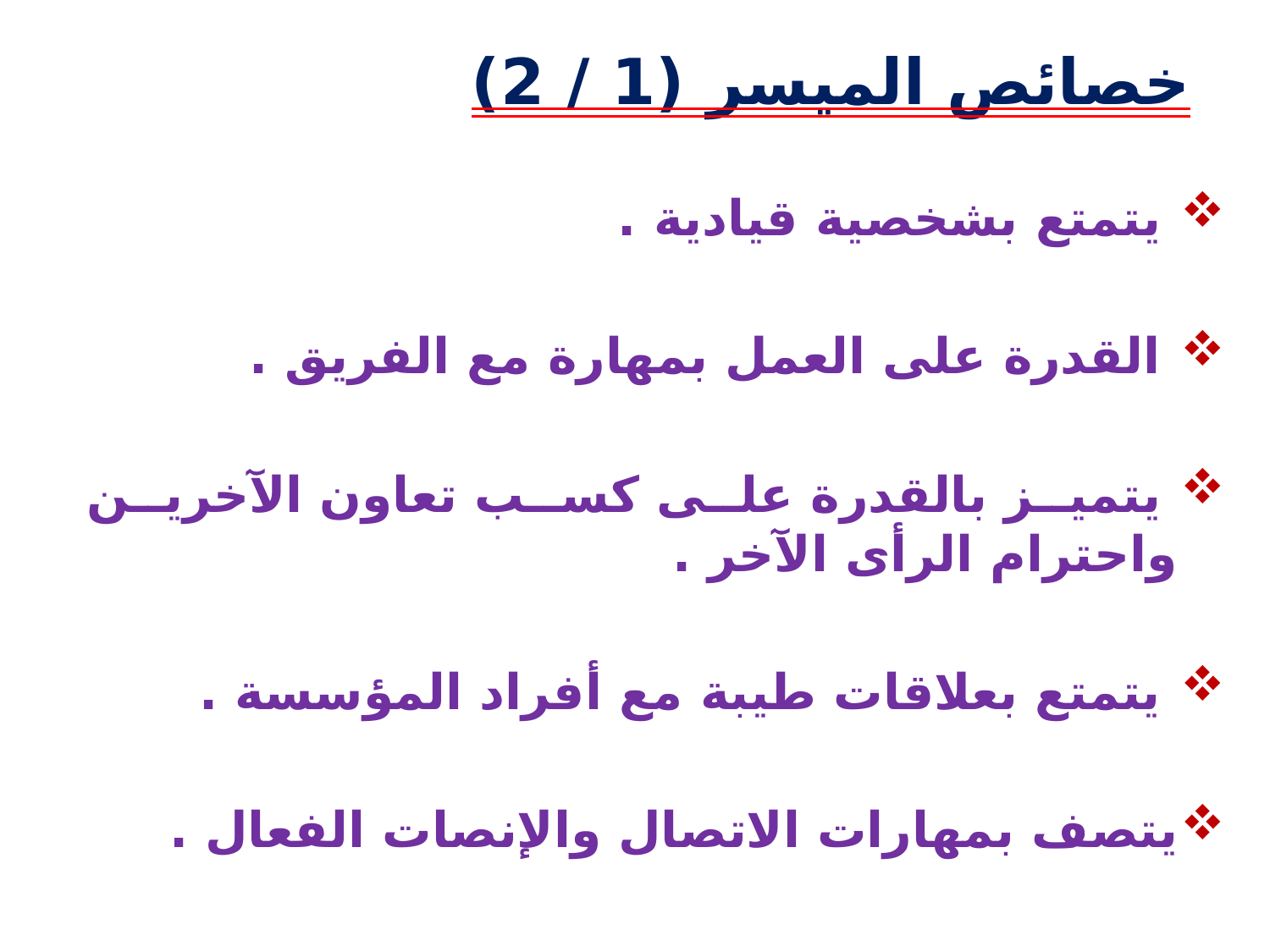

# خصائص الميسر (1 / 2)
 يتمتع بشخصية قيادية .

 القدرة على العمل بمهارة مع الفريق .

 يتميز بالقدرة على كسب تعاون الآخرين واحترام الرأى الآخر .

 يتمتع بعلاقات طيبة مع أفراد المؤسسة .

يتصف بمهارات الاتصال والإنصات الفعال .